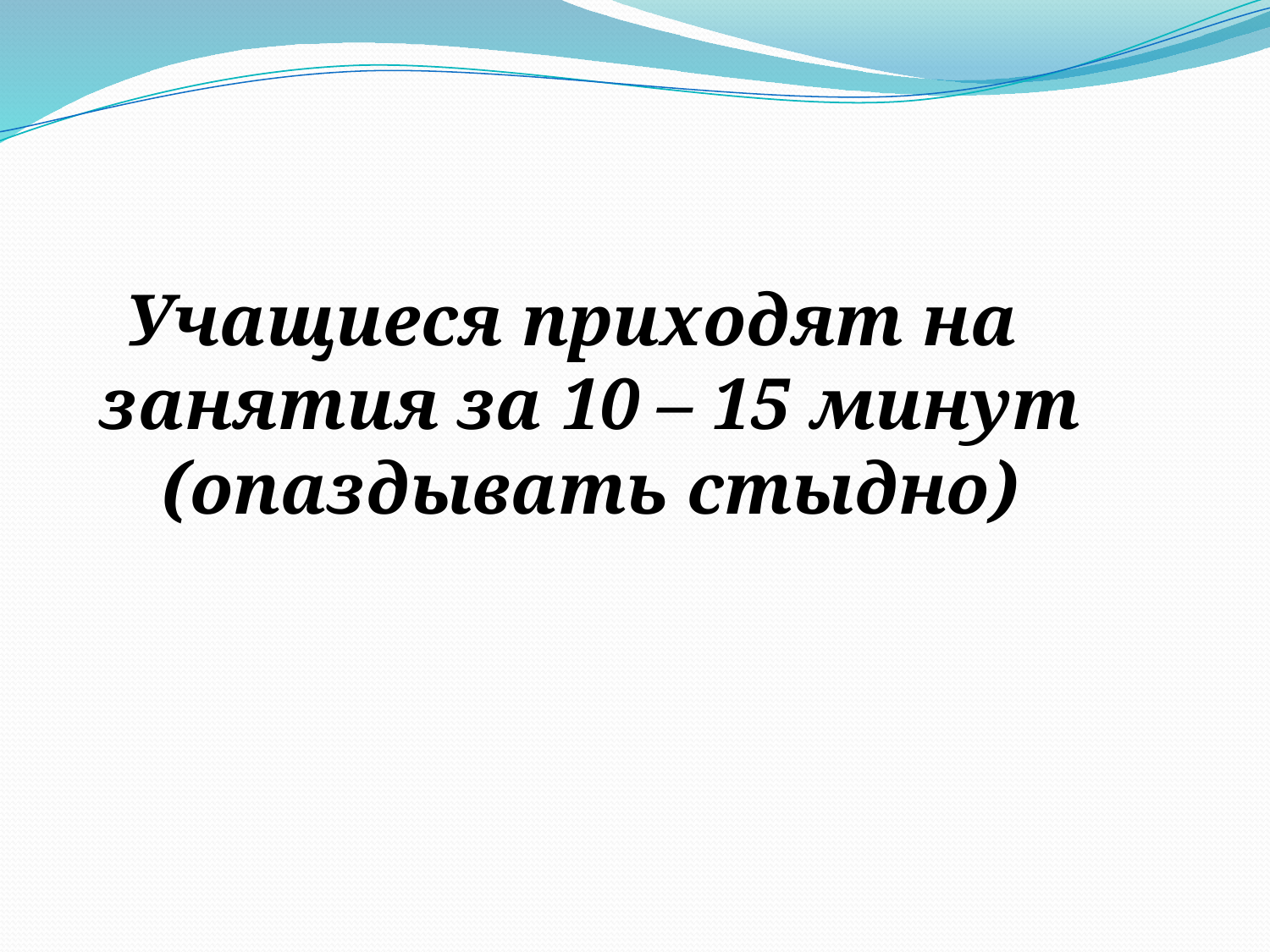

Учащиеся приходят на занятия за 10 – 15 минут (опаздывать стыдно)